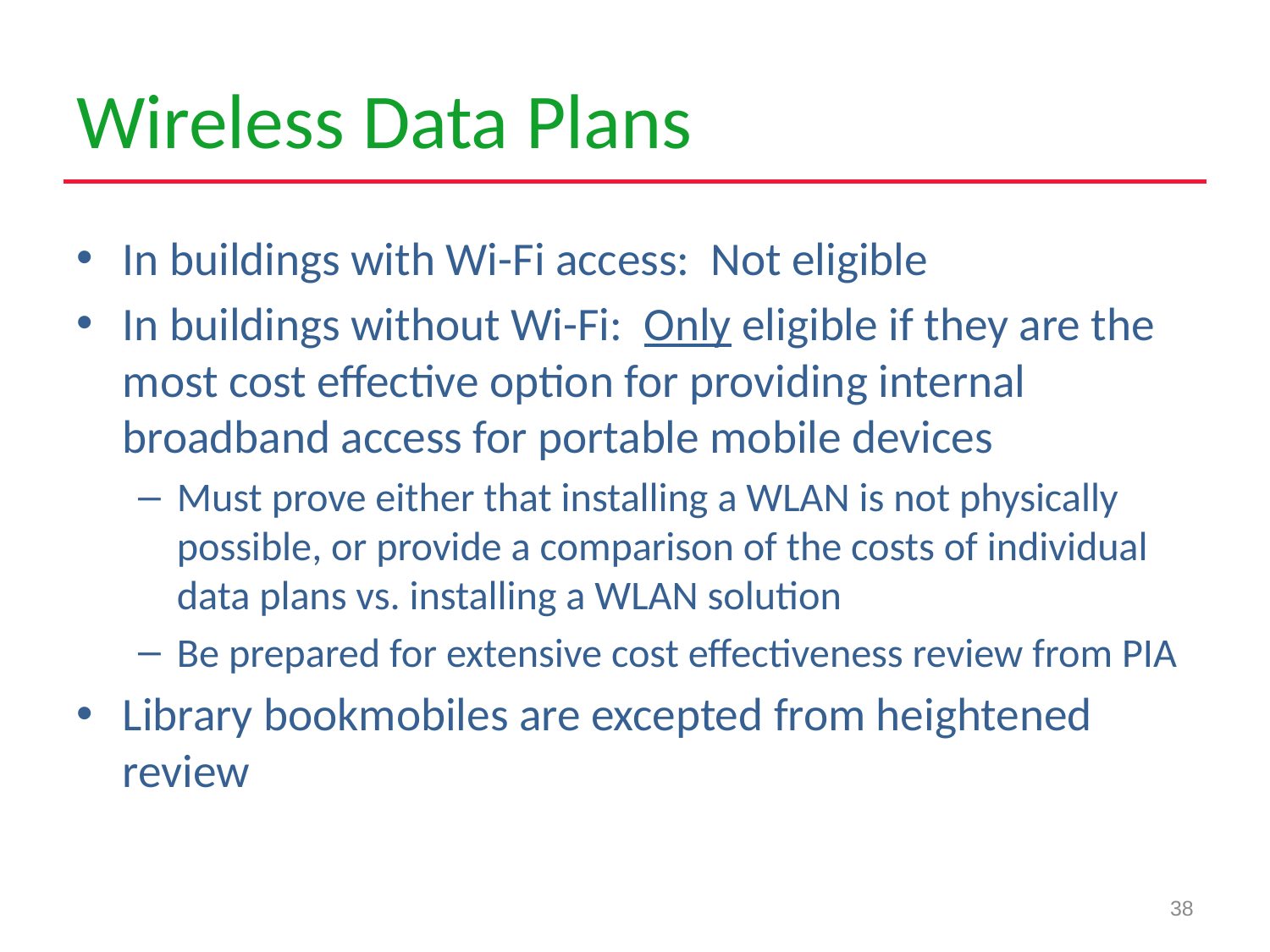

# Wireless Data Plans
In buildings with Wi-Fi access:  Not eligible
In buildings without Wi-Fi:  Only eligible if they are the most cost effective option for providing internal broadband access for portable mobile devices
Must prove either that installing a WLAN is not physically possible, or provide a comparison of the costs of individual data plans vs. installing a WLAN solution
Be prepared for extensive cost effectiveness review from PIA
Library bookmobiles are excepted from heightened review

38